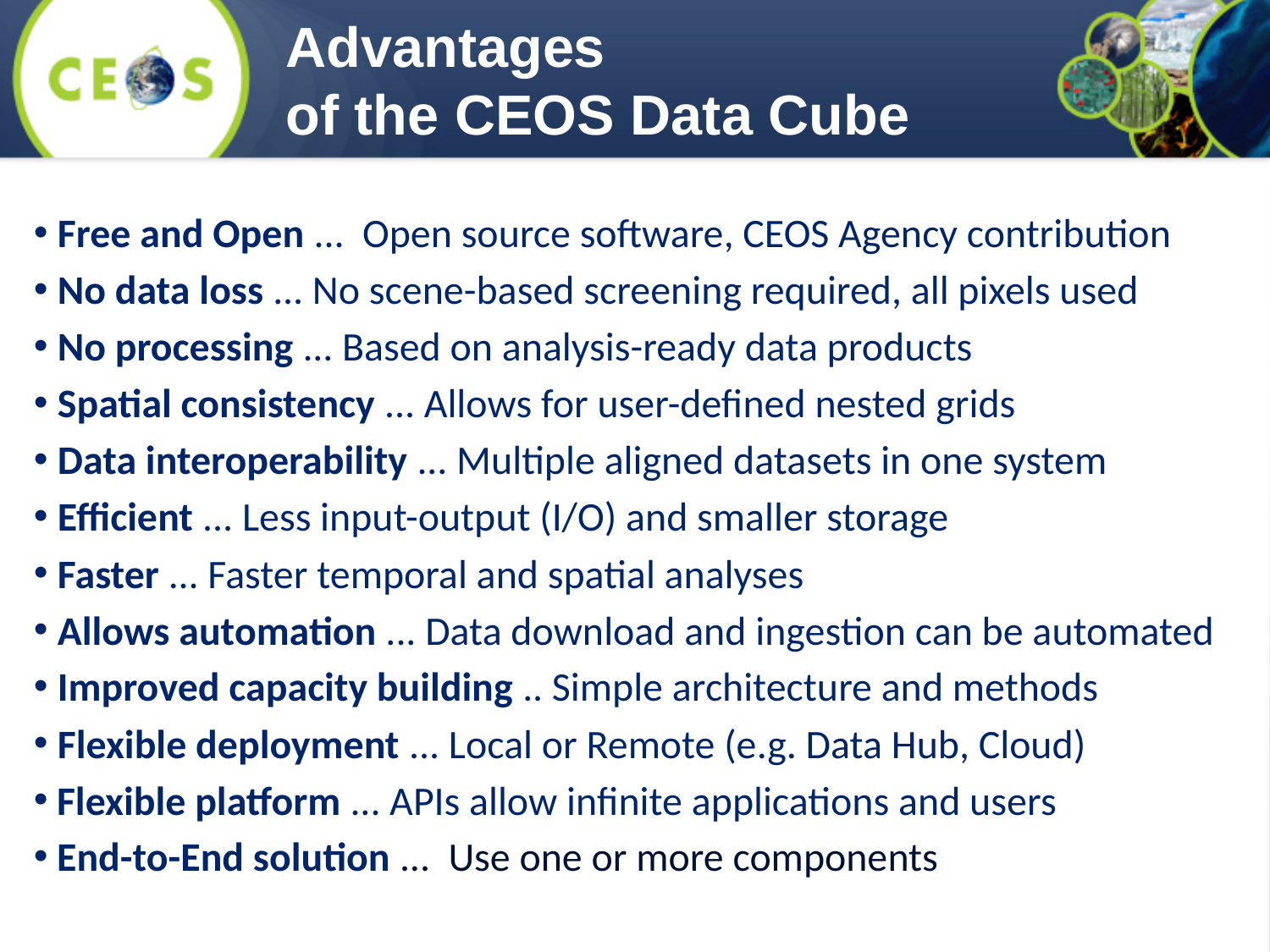

# Advantages of the CEOS Data Cube
Free and Open ...  Open source software, CEOS Agency contribution
No data loss ... No scene-based screening required, all pixels used
No processing ... Based on analysis-ready data products
Spatial consistency ... Allows for user-defined nested grids
Data interoperability ... Multiple aligned datasets in one system
Efficient ... Less input-output (I/O) and smaller storage
Faster ... Faster temporal and spatial analyses
Allows automation ... Data download and ingestion can be automated
Improved capacity building .. Simple architecture and methods
Flexible deployment ... Local or Remote (e.g. Data Hub, Cloud)
Flexible platform ... APIs allow infinite applications and users
End-to-End solution ...  Use one or more components